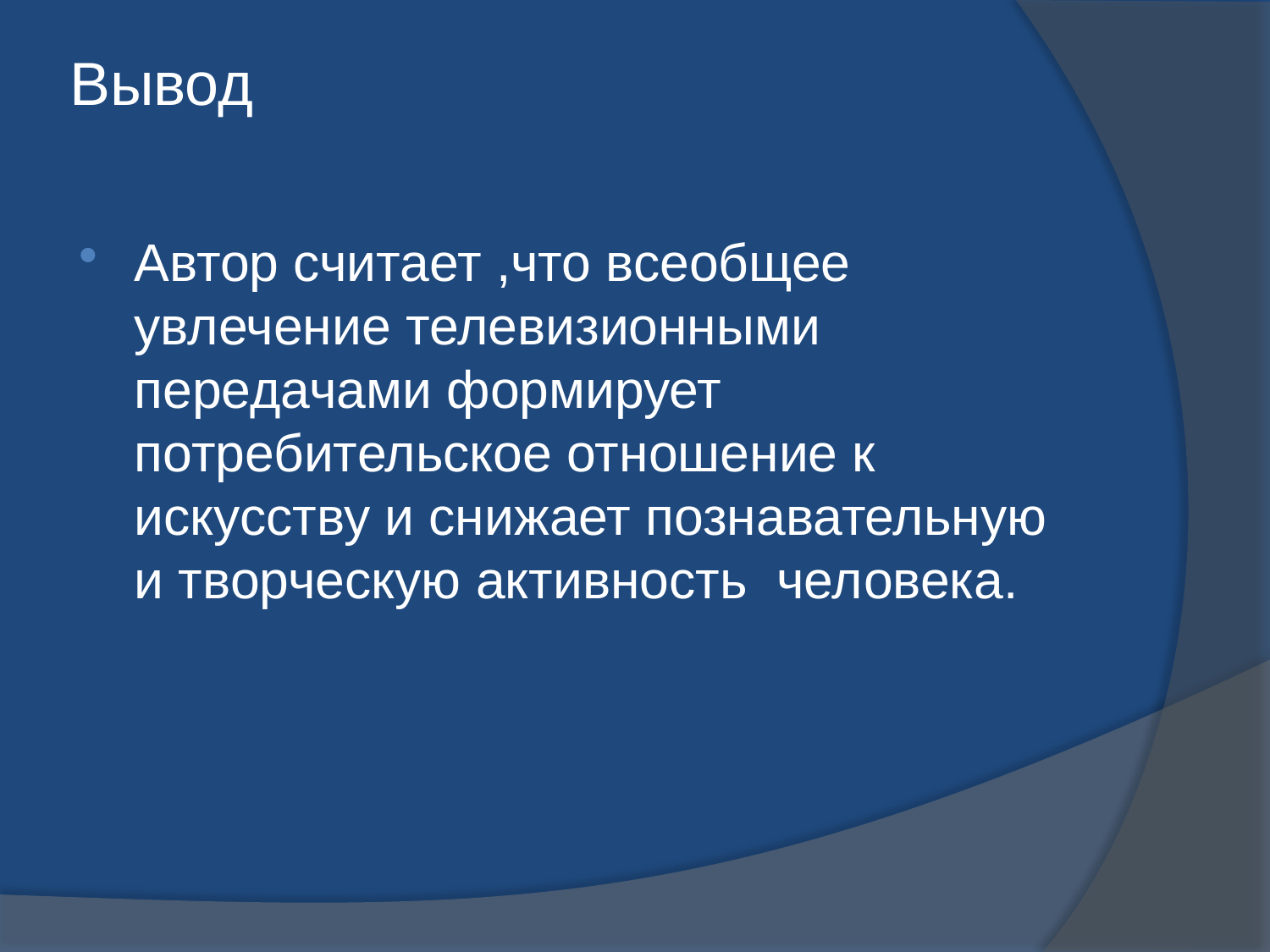

# Вывод
Автор считает ,что всеобщее увлечение телевизионными передачами формирует потребительское отношение к искусству и снижает познавательную и творческую активность  человека.